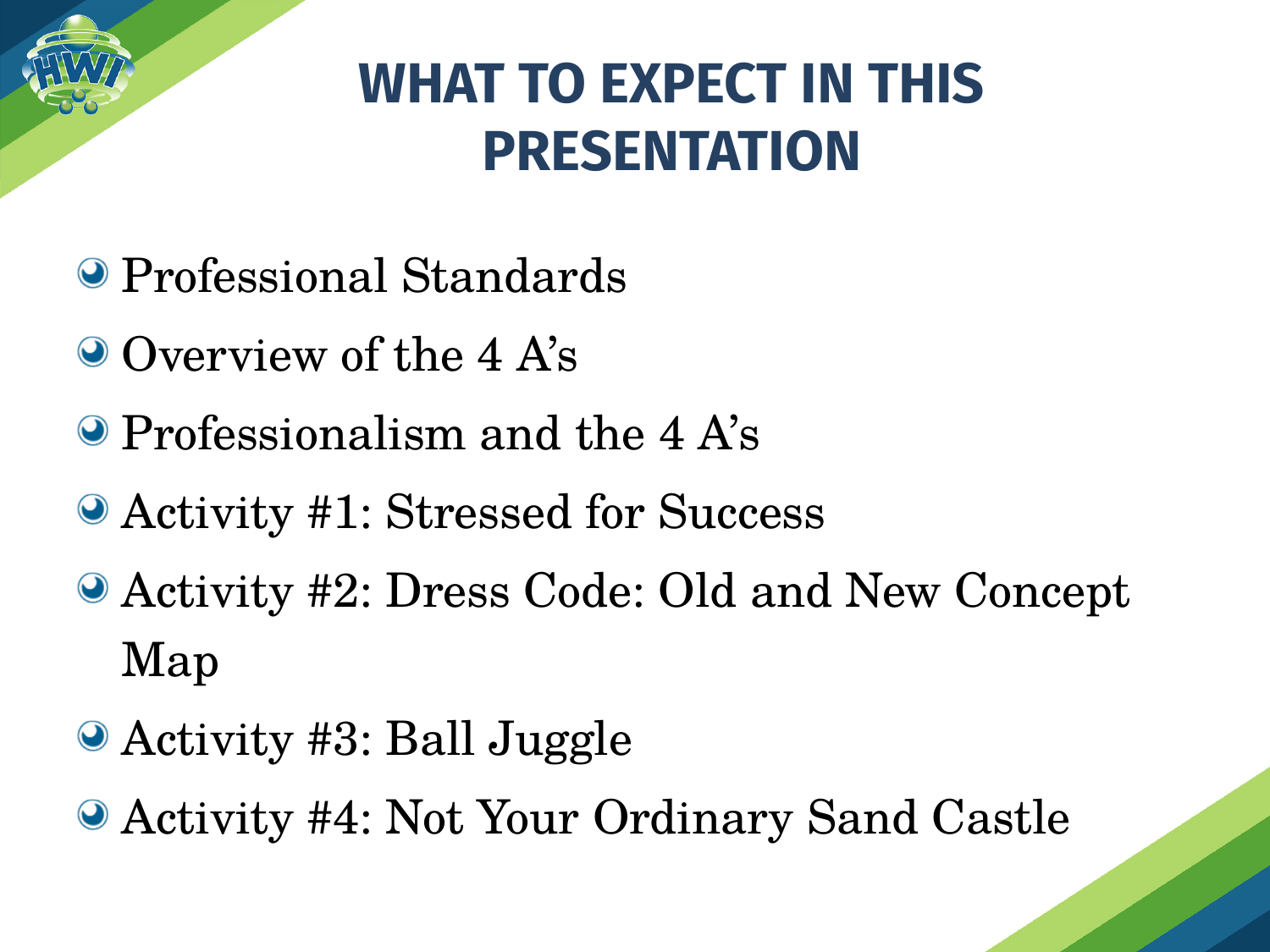

# WHAT TO EXPECT IN THIS PRESENTATION
Professional Standards
Overview of the 4 A’s
Professionalism and the 4 A’s
Activity #1: Stressed for Success
Activity #2: Dress Code: Old and New Concept Map
Activity #3: Ball Juggle
Activity #4: Not Your Ordinary Sand Castle